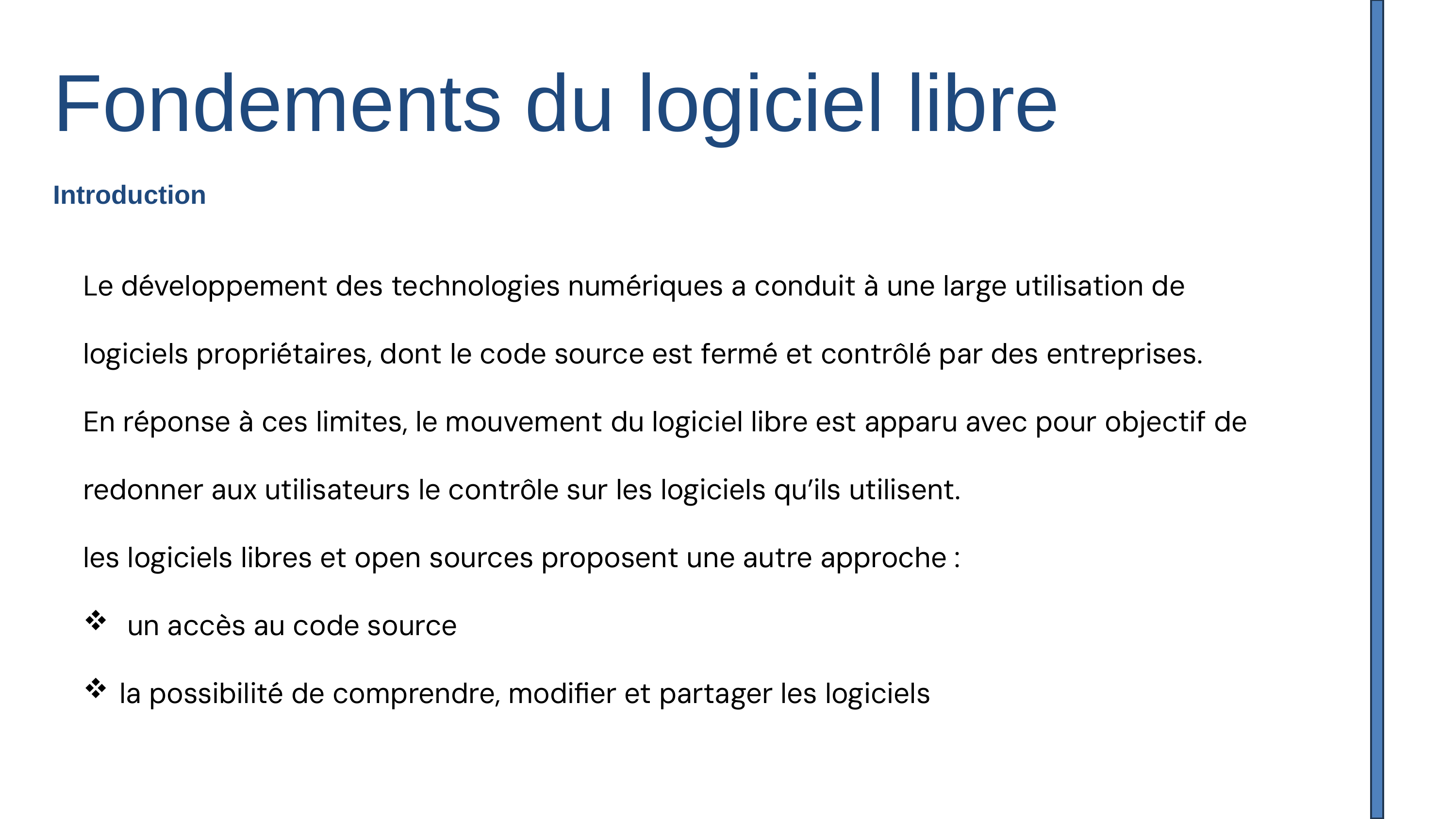

Fondements du logiciel libre
Introduction
Le développement des technologies numériques a conduit à une large utilisation de logiciels propriétaires, dont le code source est fermé et contrôlé par des entreprises.
En réponse à ces limites, le mouvement du logiciel libre est apparu avec pour objectif de redonner aux utilisateurs le contrôle sur les logiciels qu’ils utilisent.
les logiciels libres et open sources proposent une autre approche :
 un accès au code source
la possibilité de comprendre, modifier et partager les logiciels